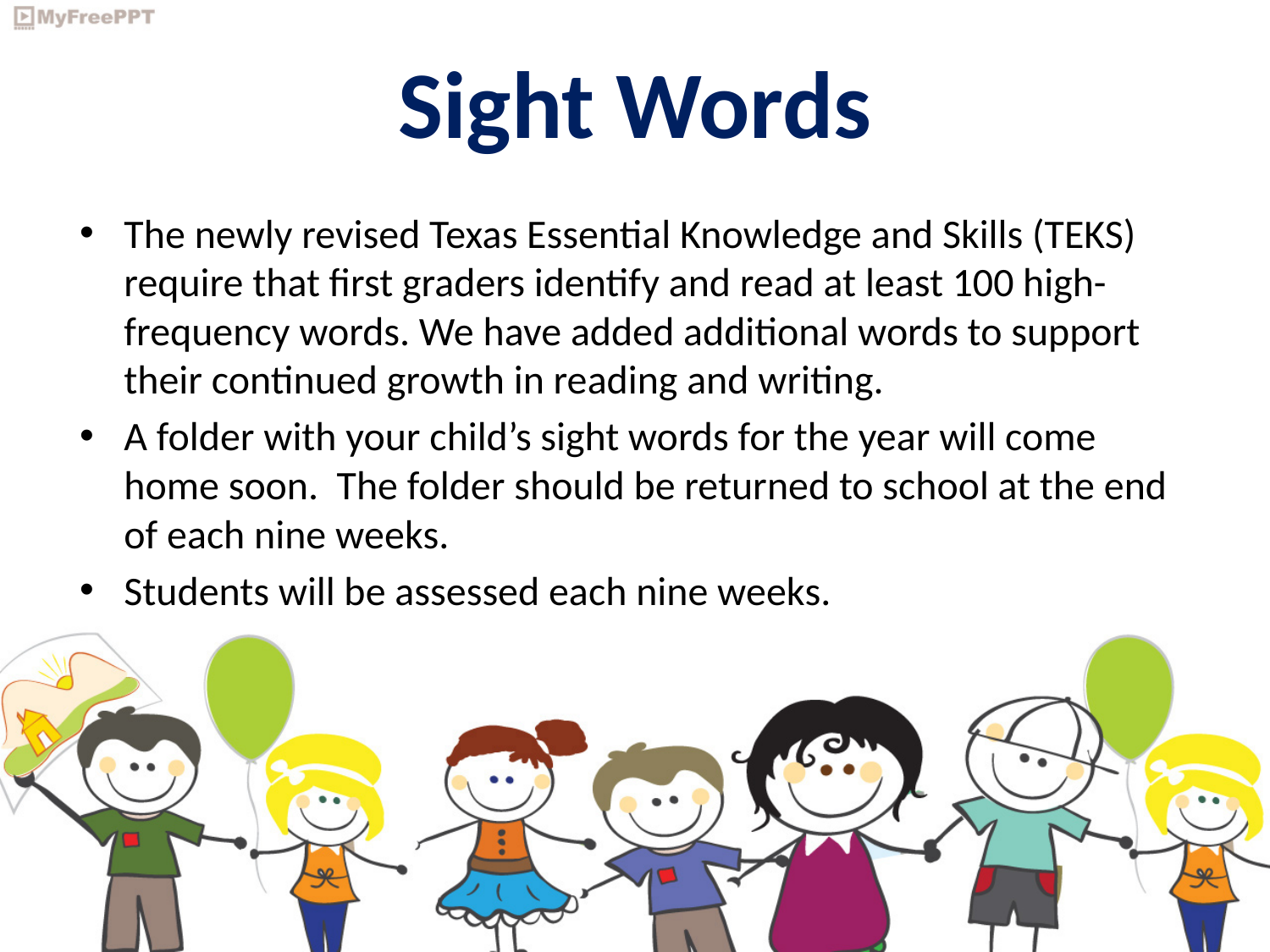

# Sight Words
The newly revised Texas Essential Knowledge and Skills (TEKS) require that first graders identify and read at least 100 high-frequency words. We have added additional words to support their continued growth in reading and writing.
A folder with your child’s sight words for the year will come home soon.  The folder should be returned to school at the end of each nine weeks.
Students will be assessed each nine weeks.